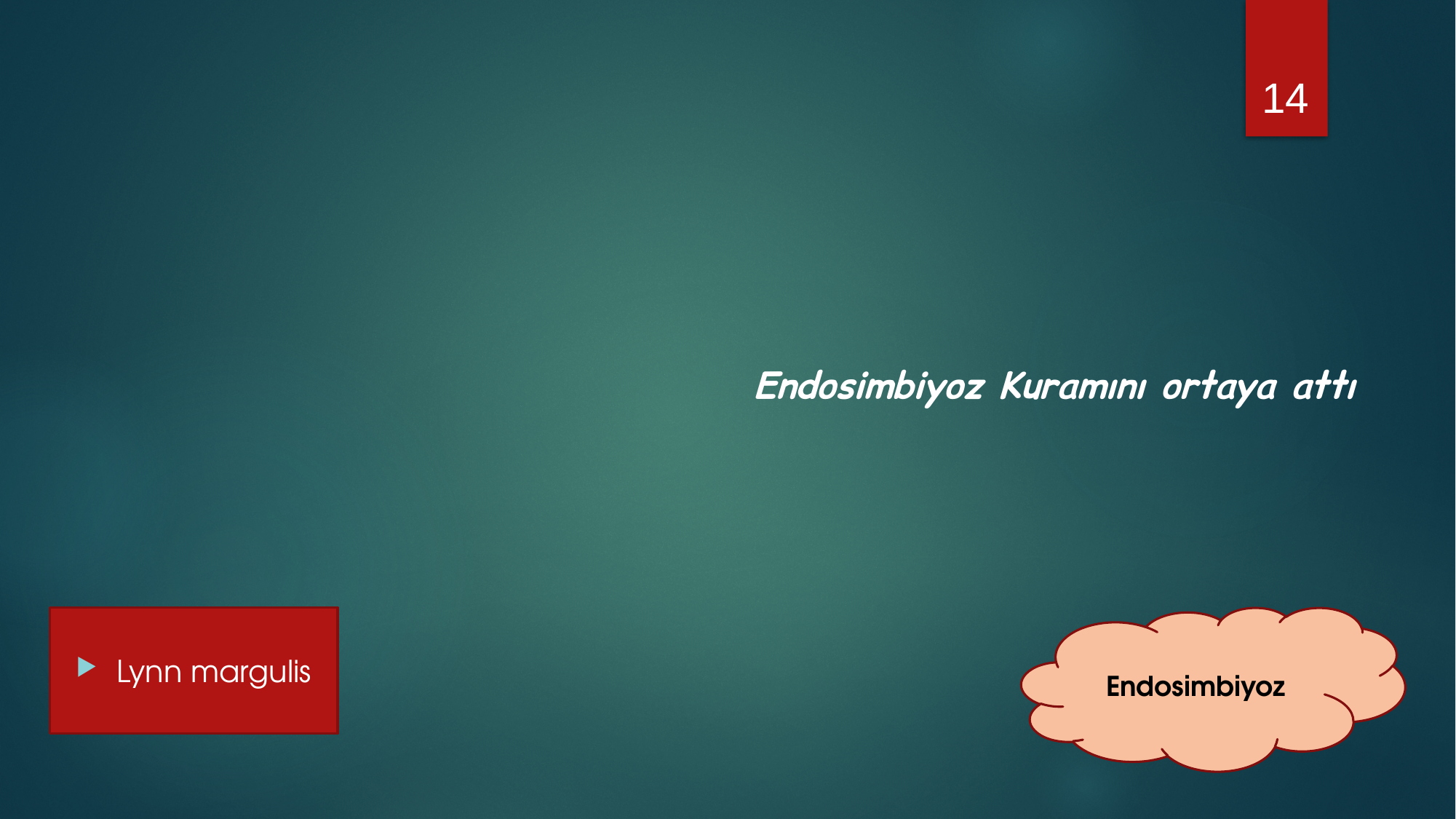

14
Endosimbiyoz Kuramını ortaya attı
Endosimbiyoz
Lynn margulis